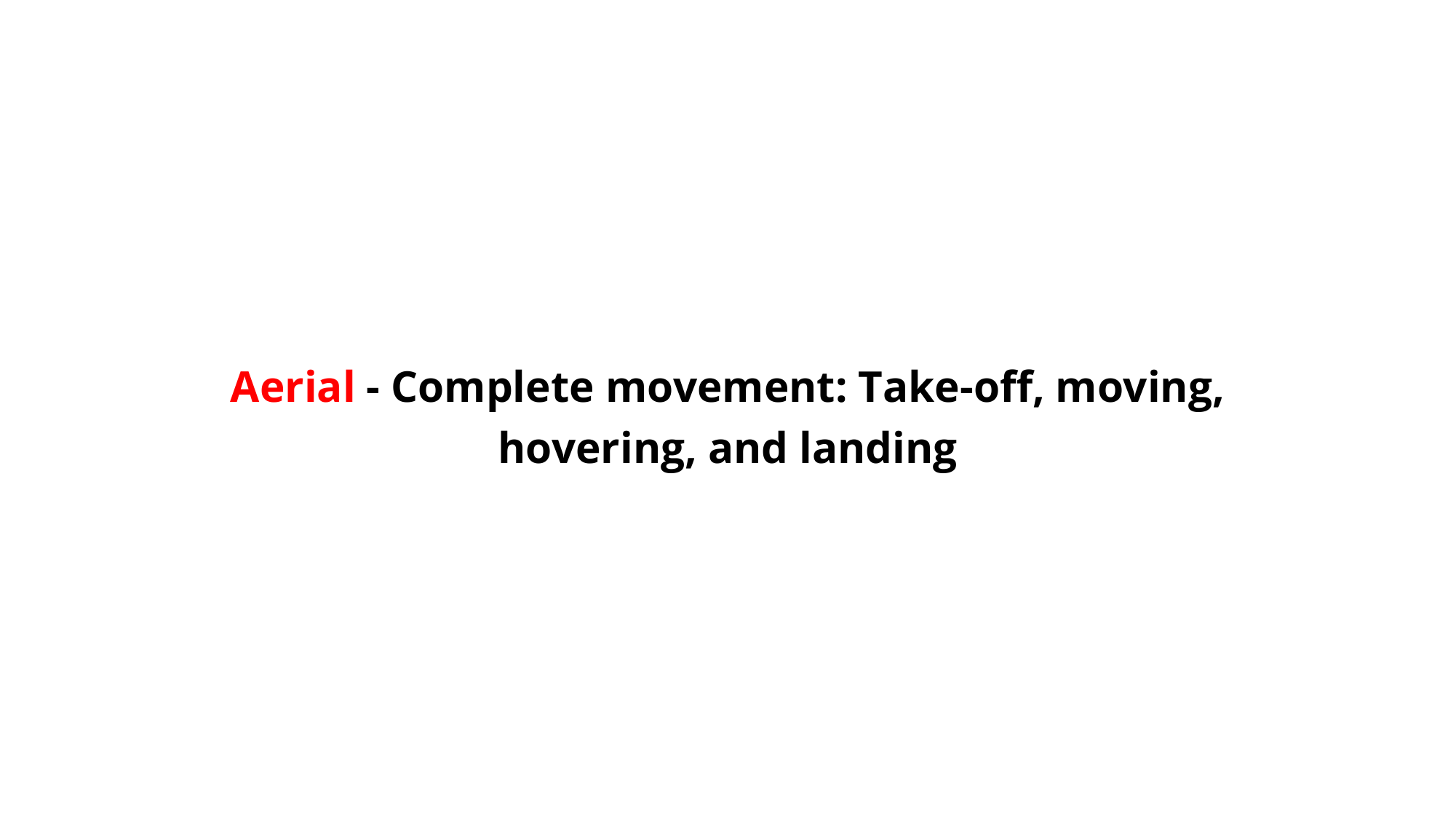

Aerial - Complete movement: Take-off, moving, hovering, and landing